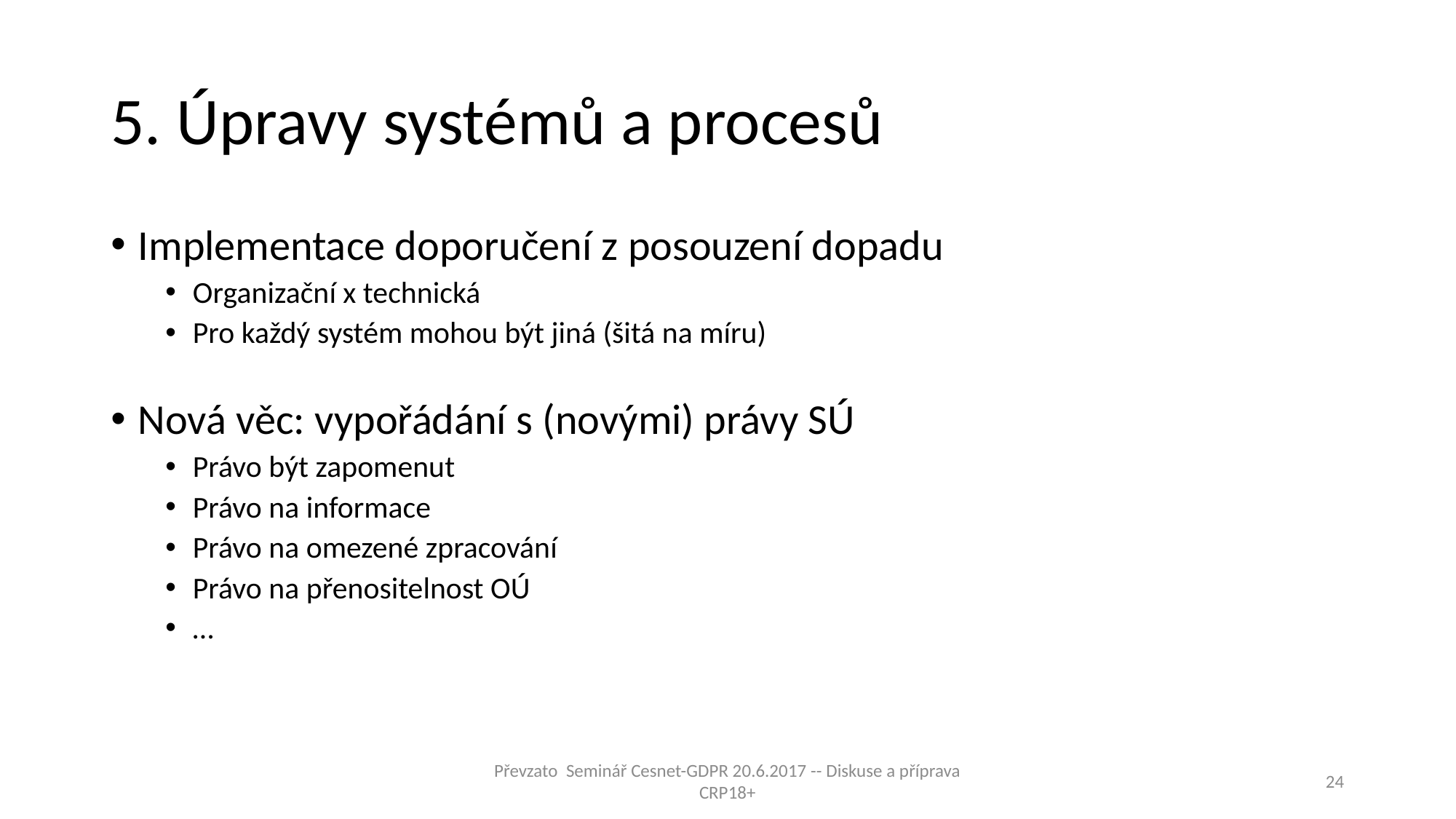

# 5. Úpravy systémů a procesů
Implementace doporučení z posouzení dopadu
Organizační x technická
Pro každý systém mohou být jiná (šitá na míru)
Nová věc: vypořádání s (novými) právy SÚ
Právo být zapomenut
Právo na informace
Právo na omezené zpracování
Právo na přenositelnost OÚ
…

Převzato  Seminář Cesnet-GDPR 20.6.2017 -- Diskuse a příprava CRP18+
24